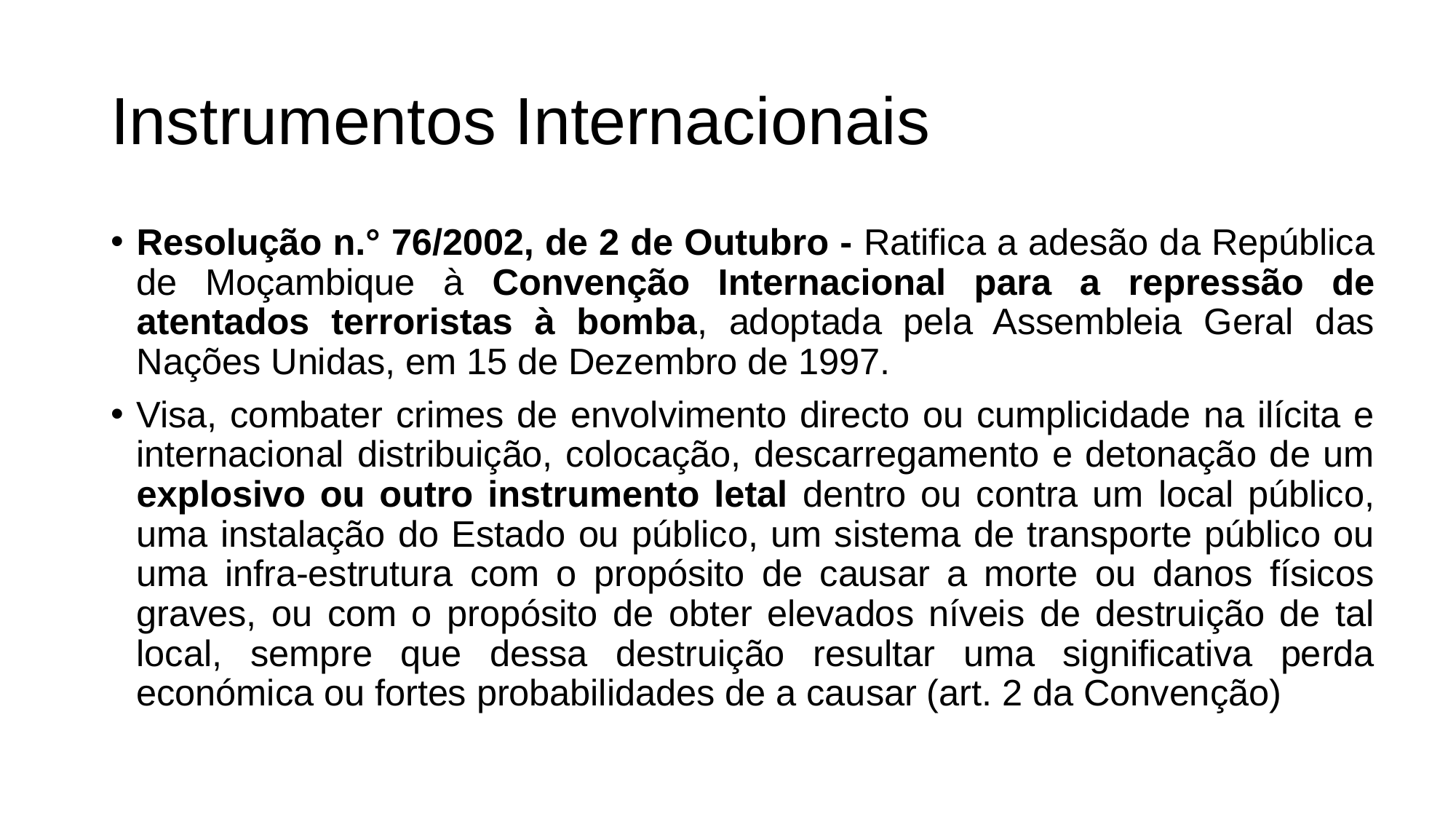

# Instrumentos Internacionais
Resolução n.° 76/2002, de 2 de Outubro - Ratifica a adesão da República de Moçambique à Convenção Internacional para a repressão de atentados terroristas à bomba, adoptada pela Assembleia Geral das Nações Unidas, em 15 de Dezembro de 1997.
Visa, combater crimes de envolvimento directo ou cumplicidade na ilícita e internacional distribuição, colocação, descarregamento e detonação de um explosivo ou outro instrumento letal dentro ou contra um local público, uma instalação do Estado ou público, um sistema de transporte público ou uma infra-estrutura com o propósito de causar a morte ou danos físicos graves, ou com o propósito de obter elevados níveis de destruição de tal local, sempre que dessa destruição resultar uma significativa perda económica ou fortes probabilidades de a causar (art. 2 da Convenção)